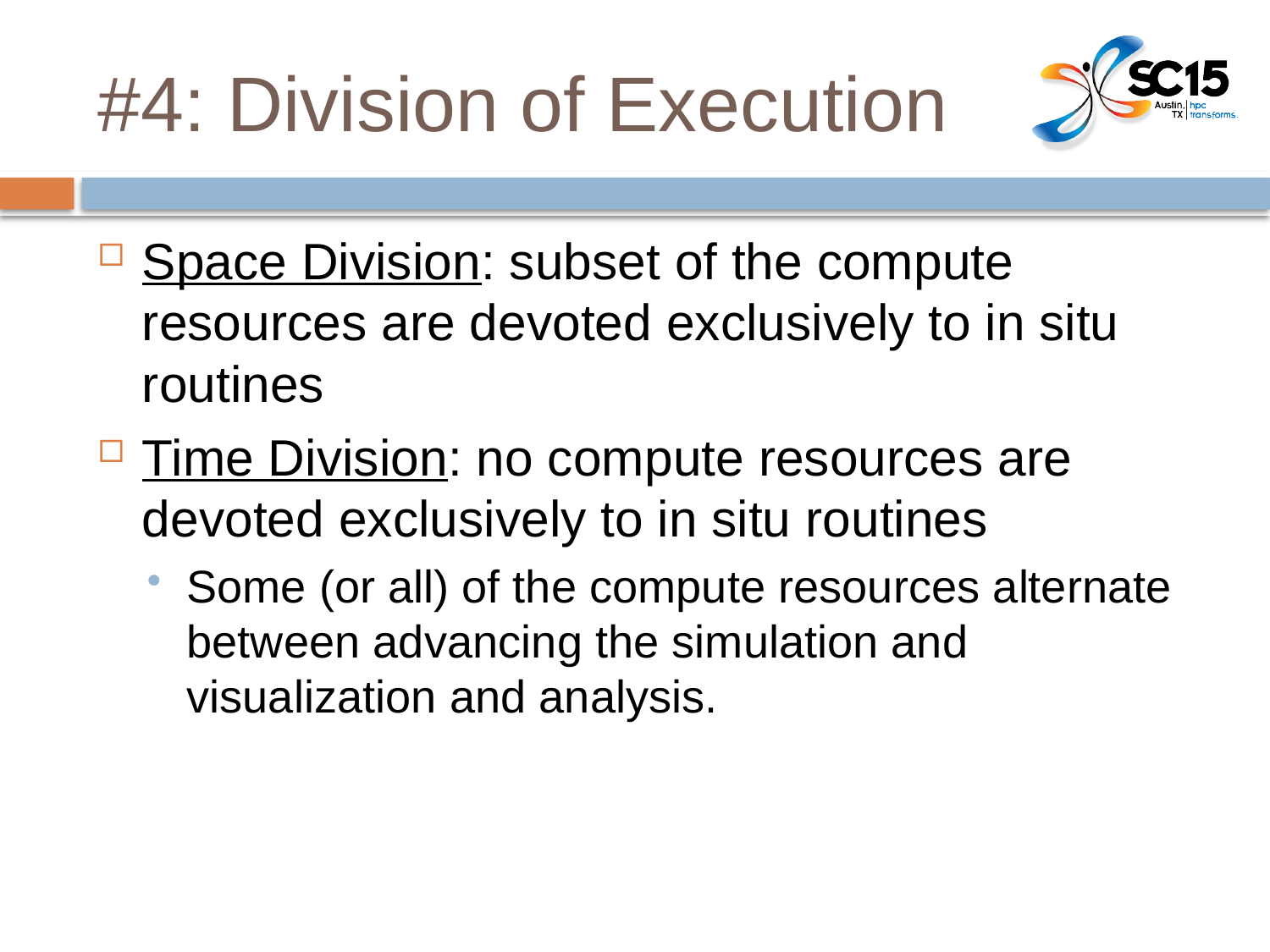

# #4: Division of Execution
Space Division: subset of the compute resources are devoted exclusively to in situ routines
Time Division: no compute resources are devoted exclusively to in situ routines
Some (or all) of the compute resources alternate between advancing the simulation and visualization and analysis.